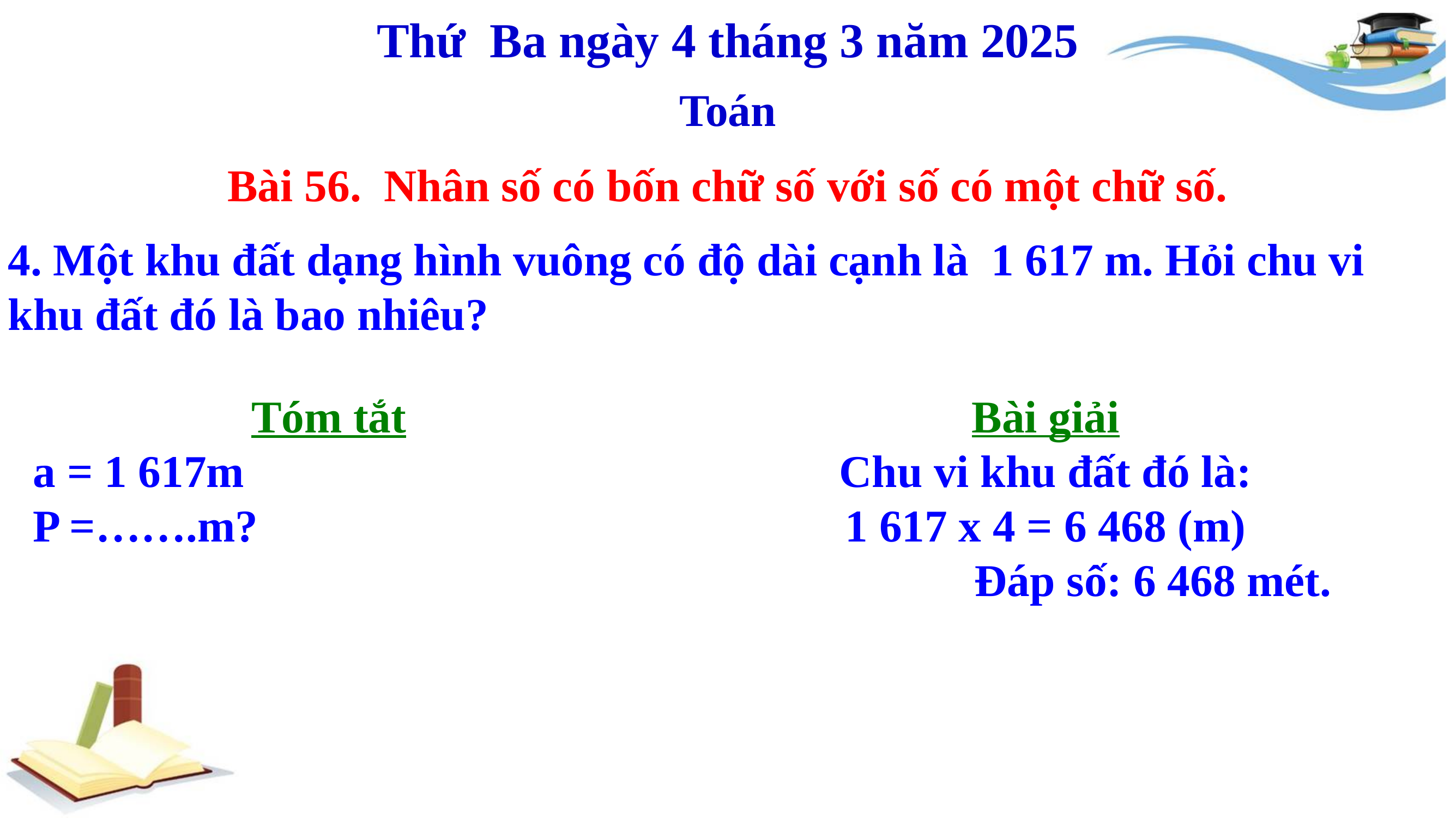

Thứ  Ba ngày 4 tháng 3 năm 2025
Toán
Bài 56.  Nhân số có bốn chữ số với số có một chữ số.
4. Một khu đất dạng hình vuông có độ dài cạnh là  1 617 m. Hỏi chu vi khu đất đó là bao nhiêu?
Tóm tắt
a = 1 617m
P =…….m?
Bài giải
Chu vi khu đất đó là:
1 617 x 4 = 6 468 (m)
                   Đáp số: 6 468 mét.